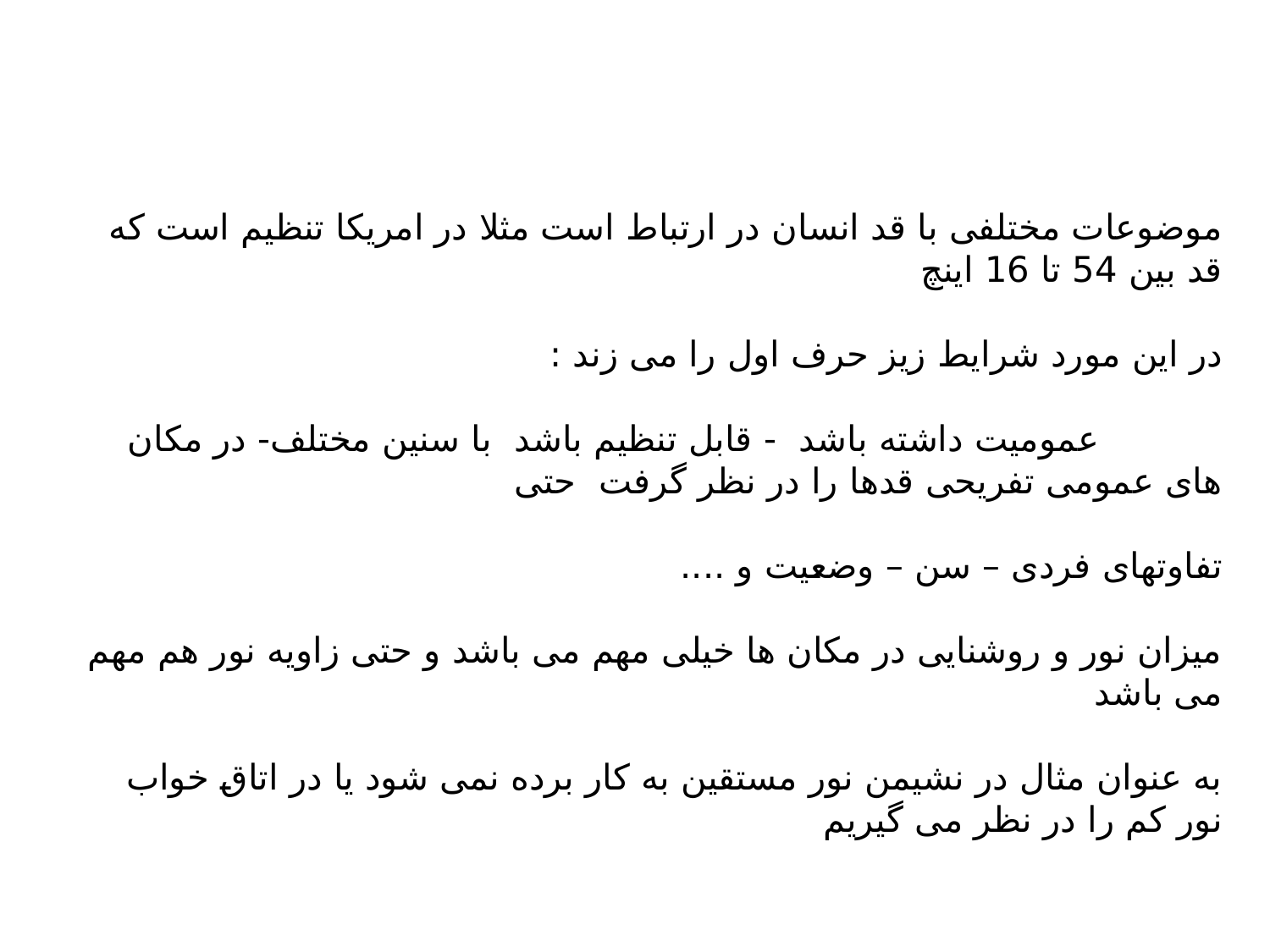

موضوعات مختلفی با قد انسان در ارتباط است مثلا در امریکا تنظیم است که قد بین 54 تا 16 اینچ

در این مورد شرایط زیز حرف اول را می زند :

           عمومیت داشته باشد  - قابل تنظیم باشد  با سنین مختلف- در مکان های عمومی تفریحی قدها را در نظر گرفت  حتی

تفاوتهای فردی – سن – وضعیت و ....

میزان نور و روشنایی در مکان ها خیلی مهم می باشد و حتی زاویه نور هم مهم می باشد

به عنوان مثال در نشیمن نور مستقین به کار برده نمی شود یا در اتاق خواب نور کم را در نظر می گیریم